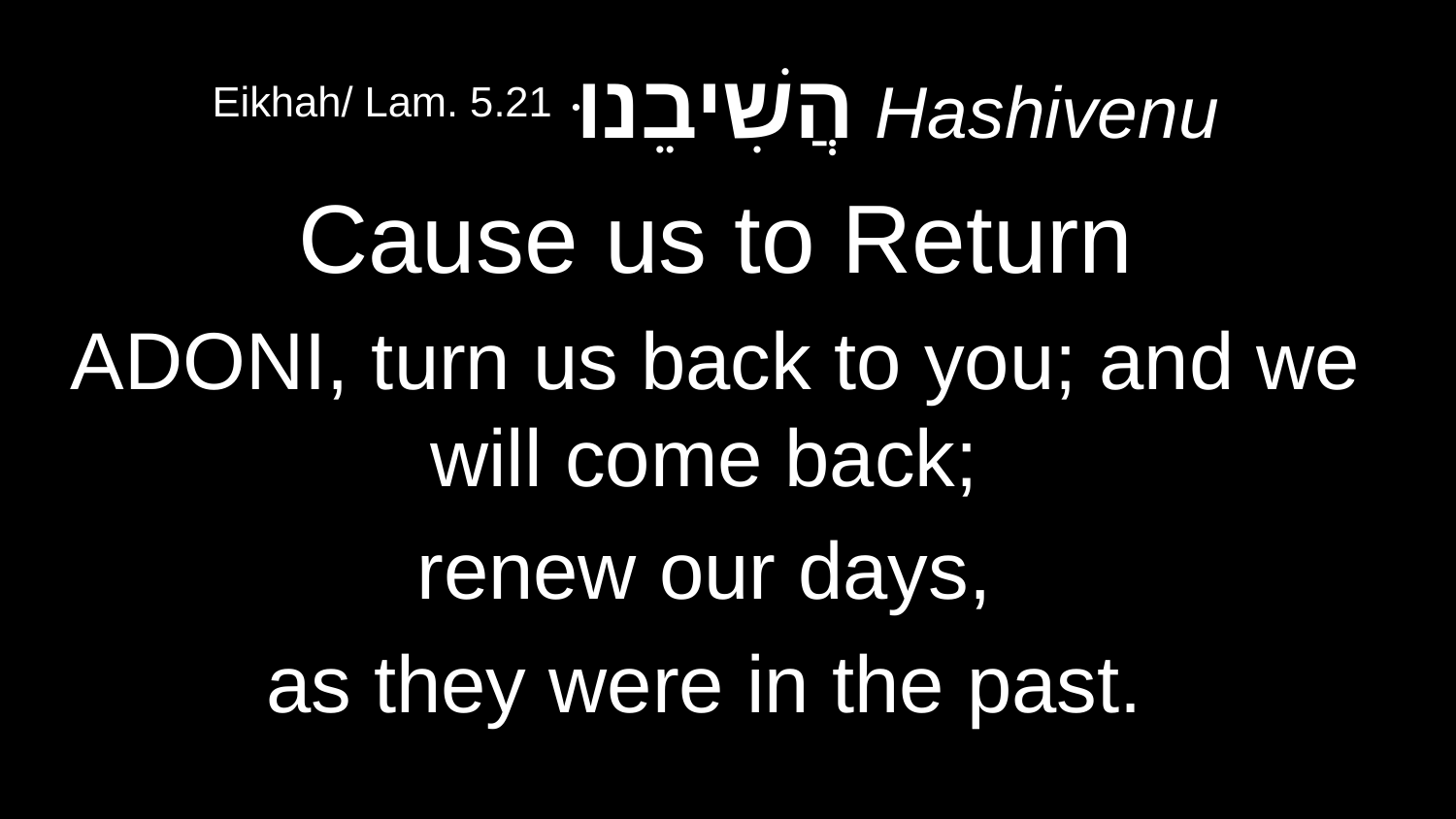

Eikhah/ Lam. 5.21  הֲשִׁיבֵנוּ Hashivenu
Cause us to Return
Adoni, turn us back to you; and we will come back;
renew our days,
as they were in the past.